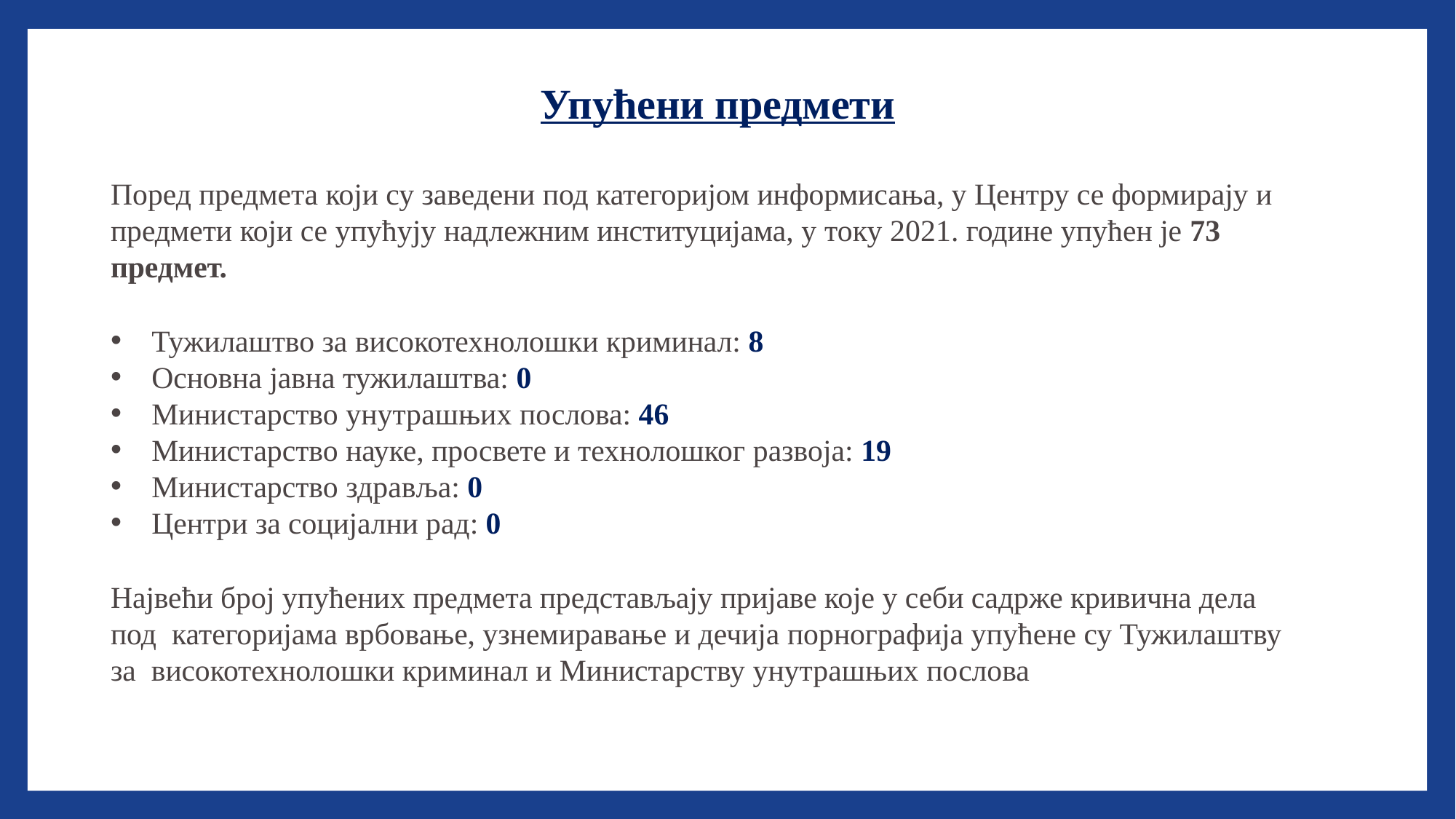

# Упућени предмети
Поред предмета који су заведени под категоријом информисања, у Центру се формирају и  предмети који се упућују надлежним институцијама, у току 2021. године упућен је 73 предмет.

Тужилаштво за високотехнолошки криминал: 8
Основна јавна тужилаштва: 0
Министарство унутрашњих послова: 46
Министарство науке, просвете и технолошког развоја: 19
Министарство здравља: 0
Центри за социјални рад: 0

Највећи број упућених предмета представљају пријаве које у себи садрже кривична дела под  категоријама врбовање, узнемиравање и дечија порнографија упућене су Тужилаштву за  високотехнолошки криминал и Министарству унутрашњих послова